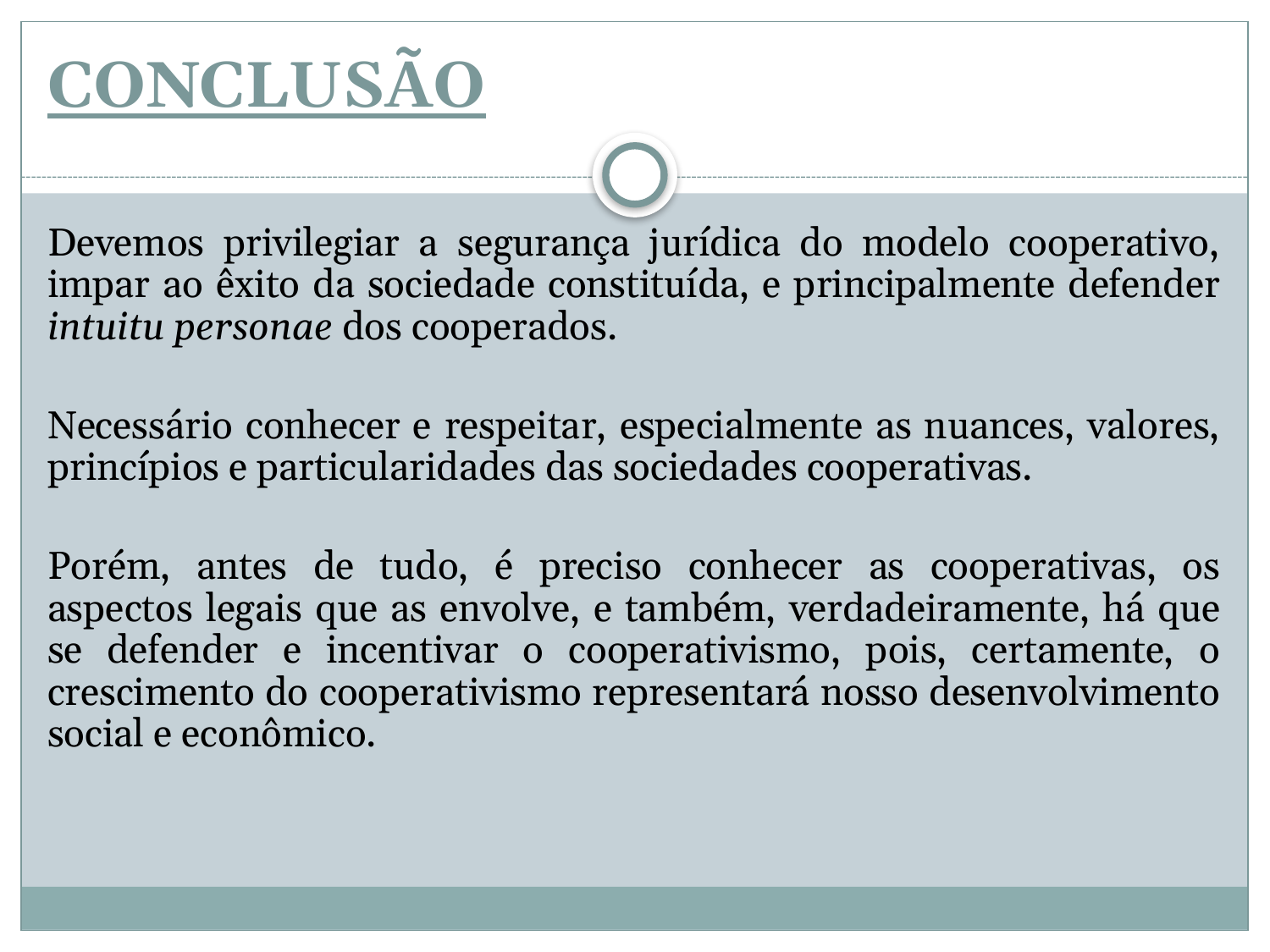

# CONCLUSÃO
Devemos privilegiar a segurança jurídica do modelo cooperativo, impar ao êxito da sociedade constituída, e principalmente defender intuitu personae dos cooperados.

Necessário conhecer e respeitar, especialmente as nuances, valores, princípios e particularidades das sociedades cooperativas.

Porém, antes de tudo, é preciso conhecer as cooperativas, os aspectos legais que as envolve, e também, verdadeiramente, há que se defender e incentivar o cooperativismo, pois, certamente, o crescimento do cooperativismo representará nosso desenvolvimento social e econômico.